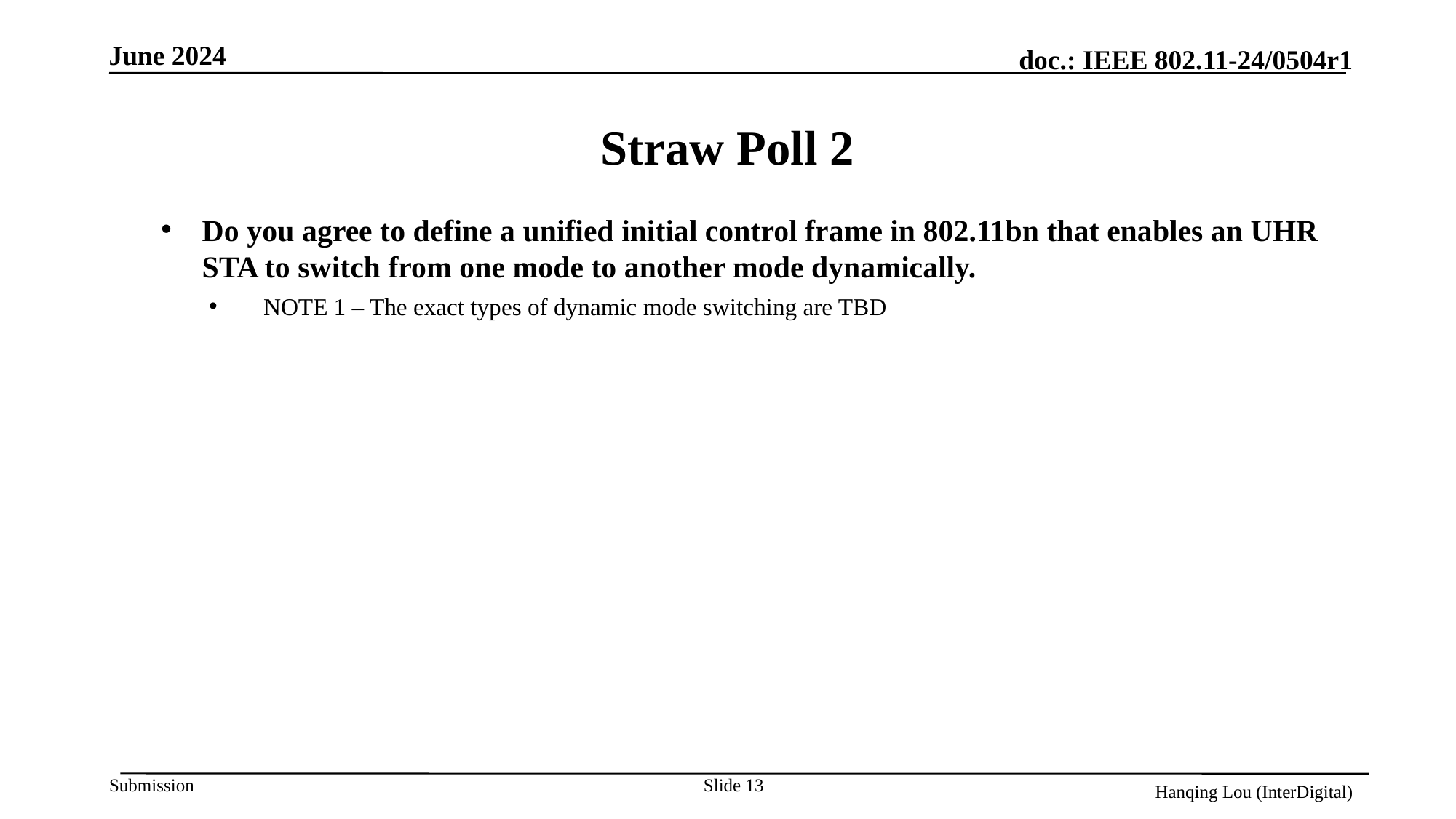

Straw Poll 2
Do you agree to define a unified initial control frame in 802.11bn that enables an UHR STA to switch from one mode to another mode dynamically.
NOTE 1 – The exact types of dynamic mode switching are TBD

Slide 13